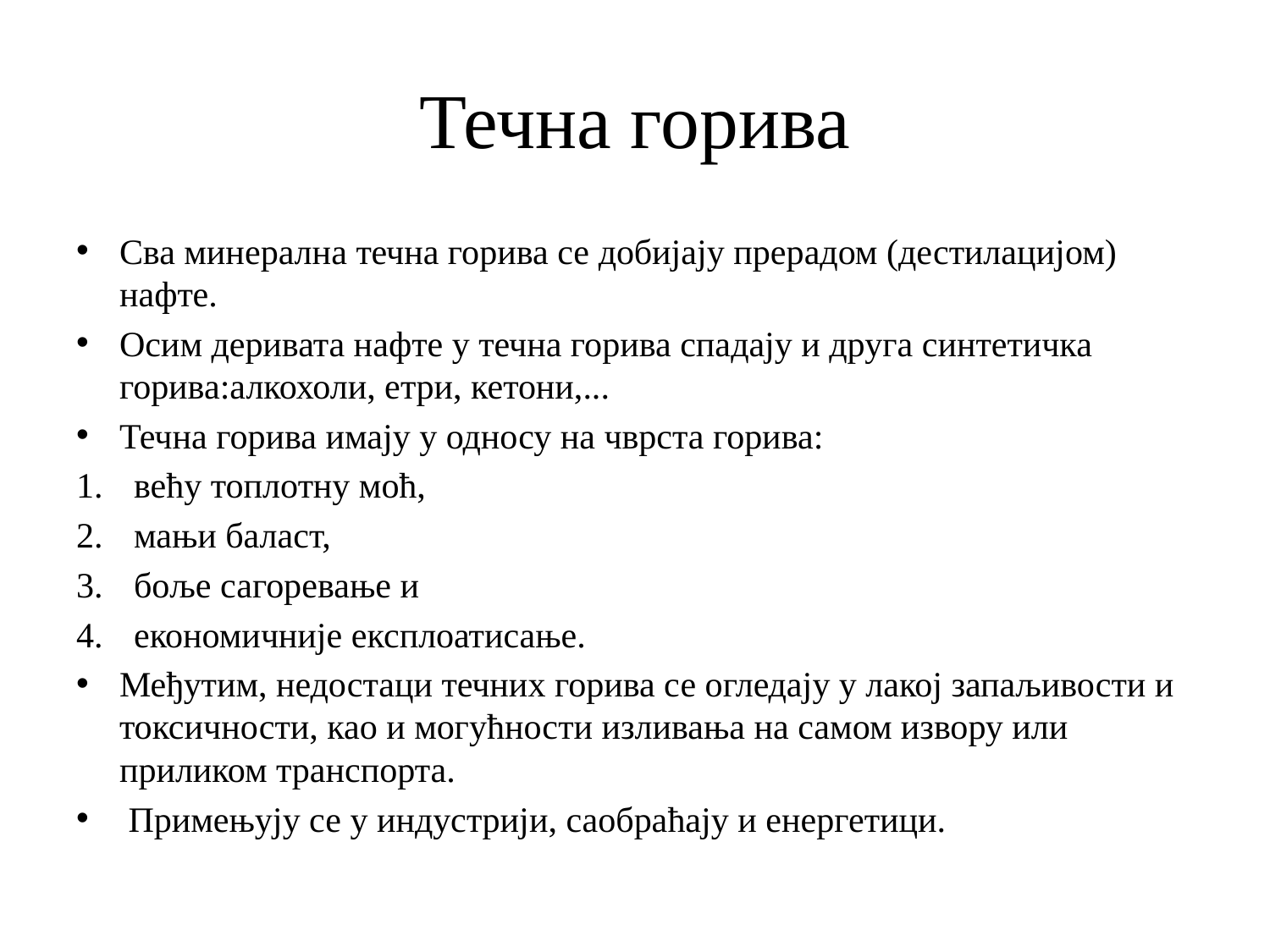

# Течна горива
Сва минерална течна горива се добијају прерадом (дестилацијом) нафте.
Осим деривата нафте у течна горива спадају и друга синтетичка горива:алкохоли, етри, кетони,...
Течна горива имају у односу на чврста горива:
већу топлотну моћ,
мањи баласт,
боље сагоревање и
економичније експлоатисање.
Међутим, недостаци течних горива се огледају у лакој запаљивости и токсичности, као и могућности изливања на самом извору или приликом транспорта.
 Примењују се у индустрији, саобраћају и енергетици.